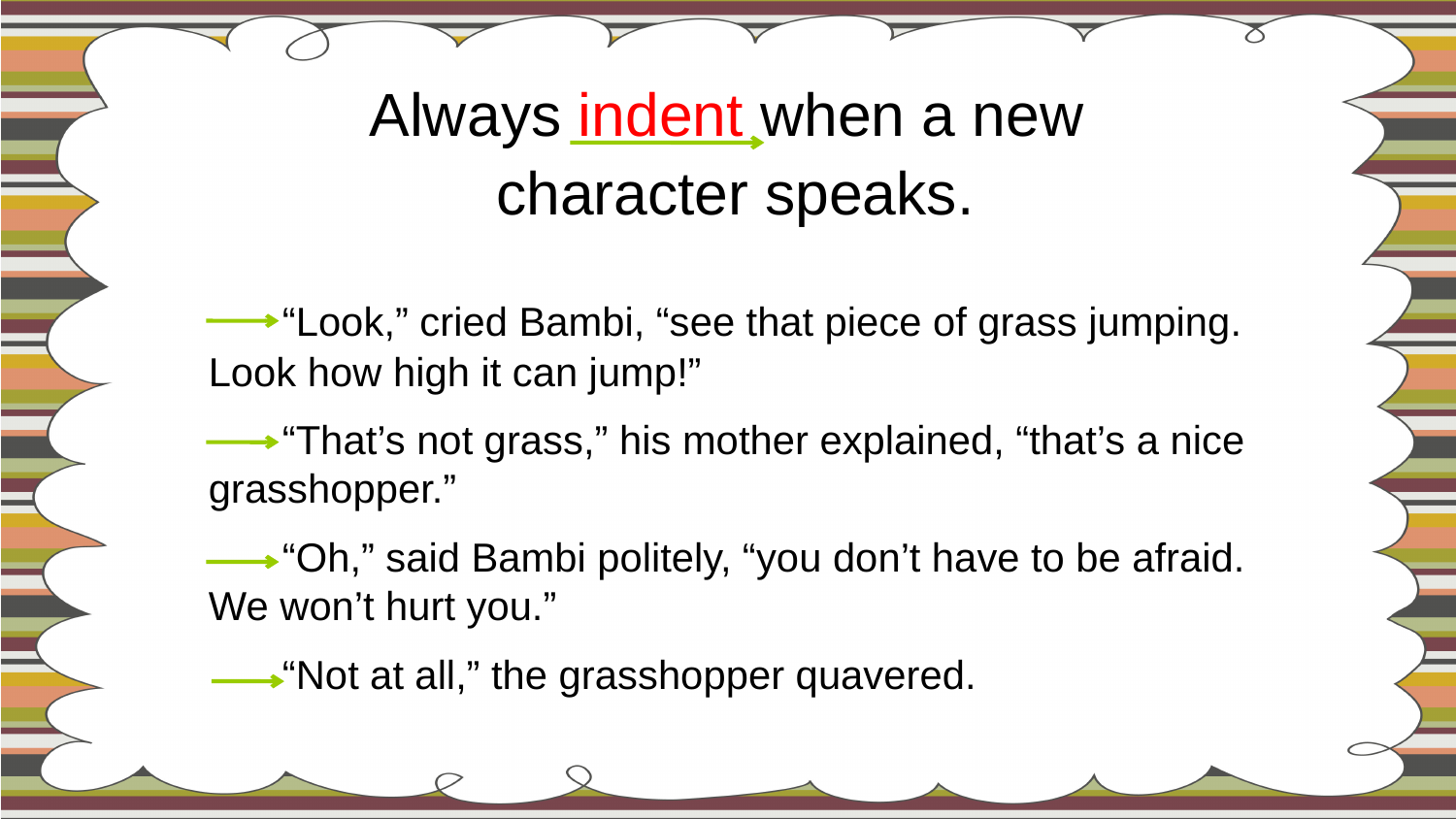

Always indent when a new
character speaks.

	“Look,” cried Bambi, “see that piece of grass jumping. Look how high it can jump!”
	“That’s not grass,” his mother explained, “that’s a nice grasshopper.”
	“Oh,” said Bambi politely, “you don’t have to be afraid. We won’t hurt you.”
	“Not at all,” the grasshopper quavered.